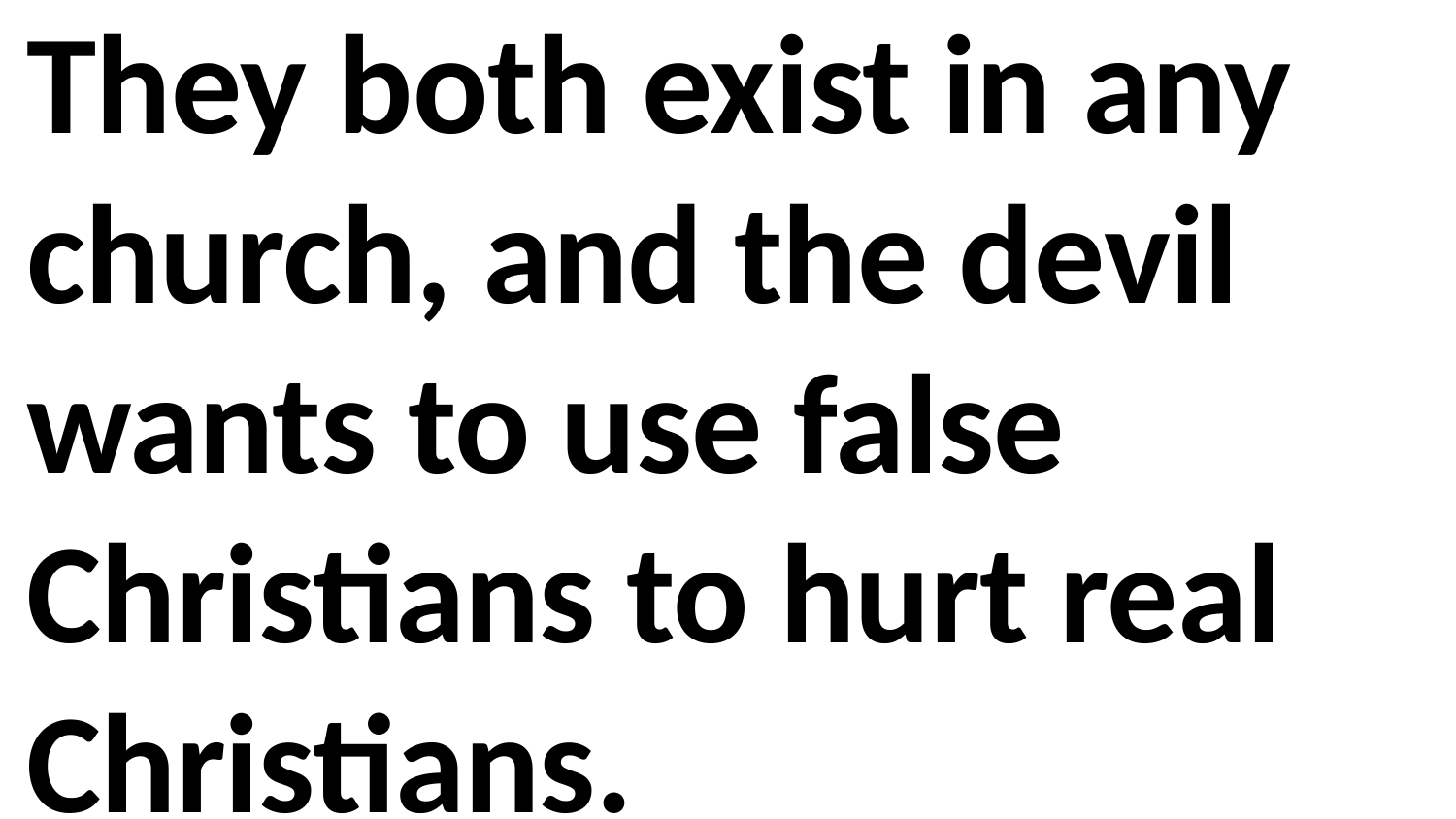

They both exist in any church, and the devil wants to use false Christians to hurt real Christians.